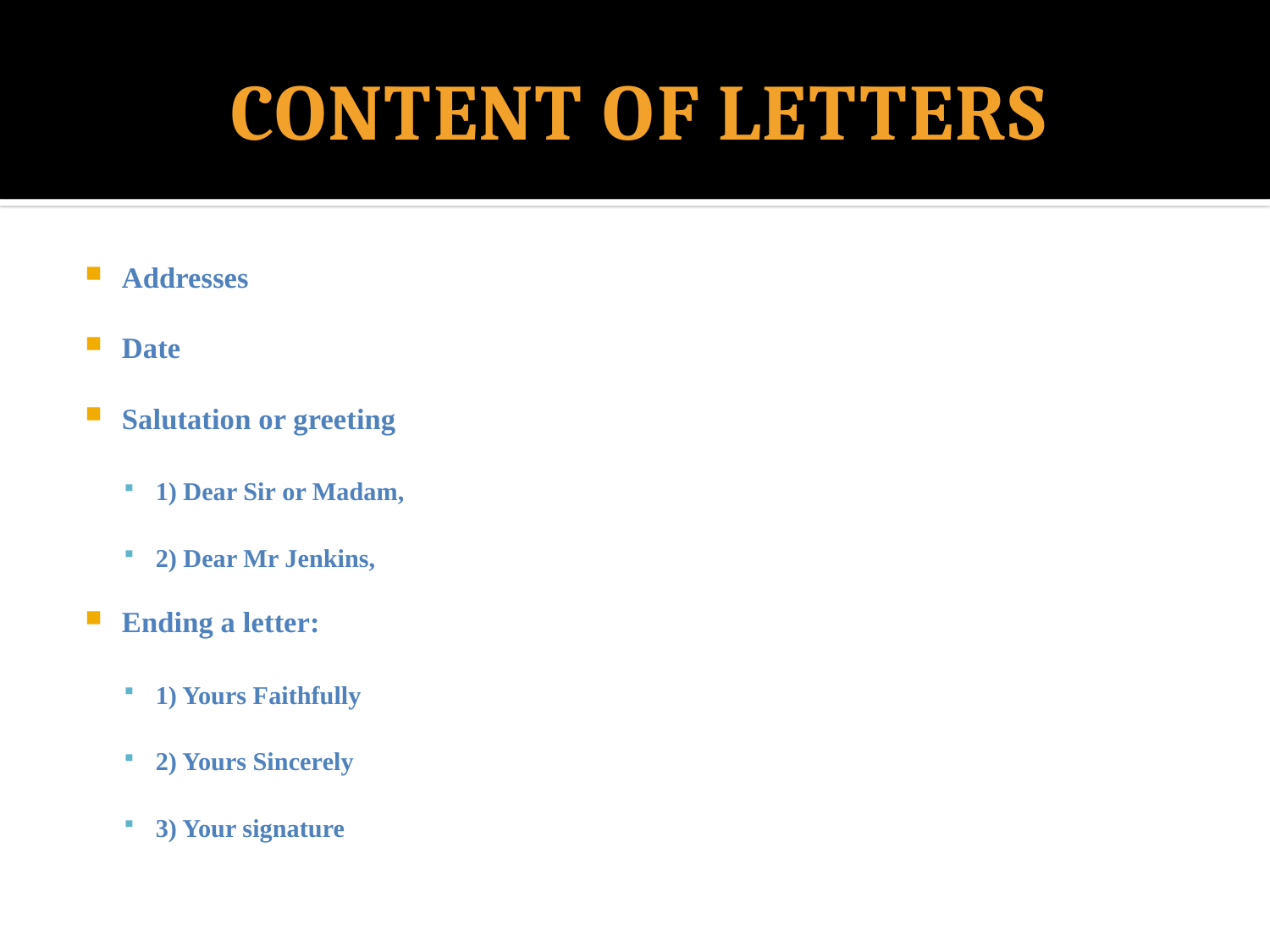

# Content of letters
Addresses

Date

Salutation or greeting

1) Dear Sir or Madam,
2) Dear Mr Jenkins,
Ending a letter:

1) Yours Faithfully
2) Yours Sincerely
3) Your signature